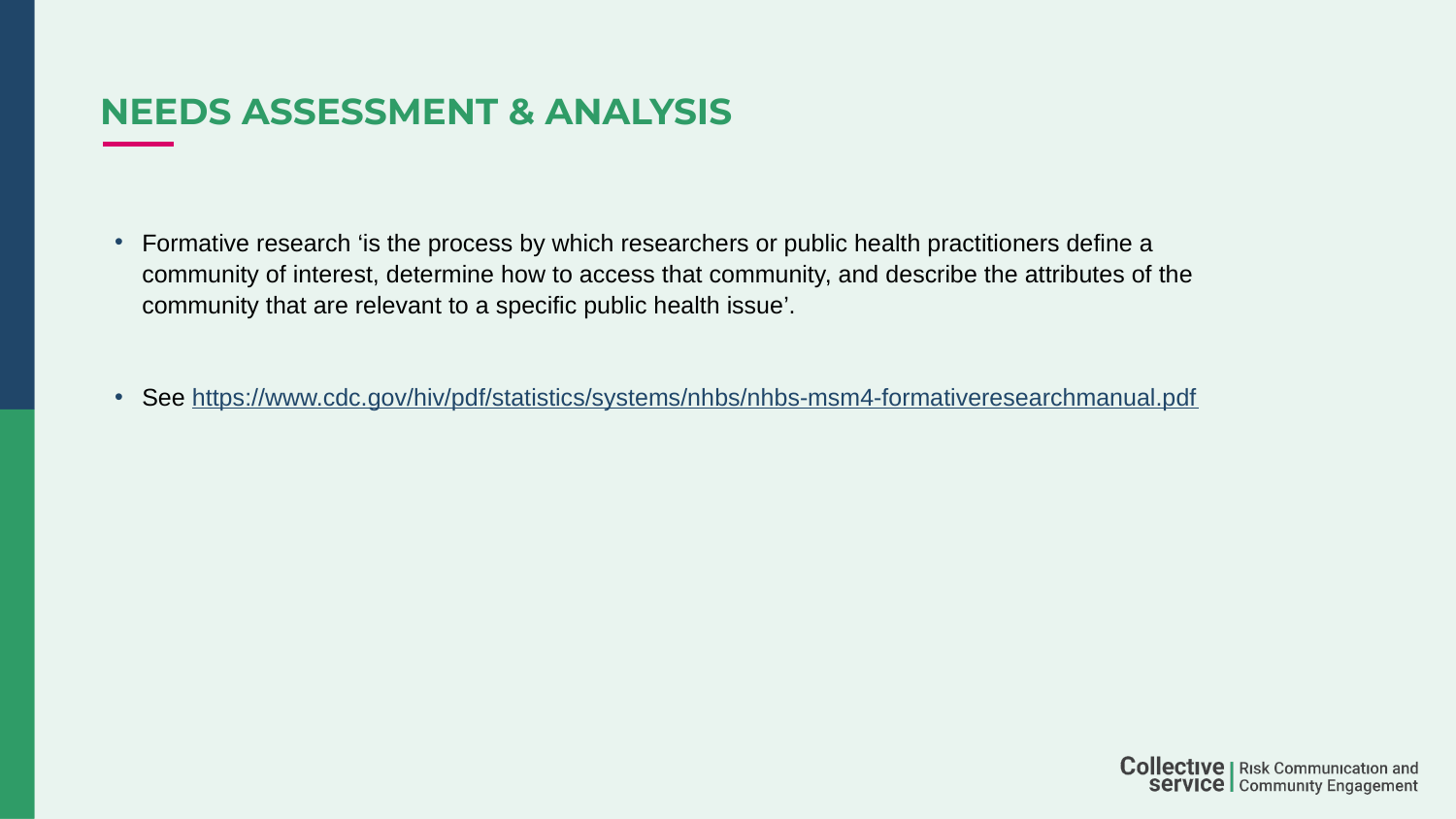

# NEEDS ASSESSMENT & ANALYSIS
Formative research ‘is the process by which researchers or public health practitioners define a community of interest, determine how to access that community, and describe the attributes of the community that are relevant to a specific public health issue’.

See https://www.cdc.gov/hiv/pdf/statistics/systems/nhbs/nhbs-msm4-formativeresearchmanual.pdf